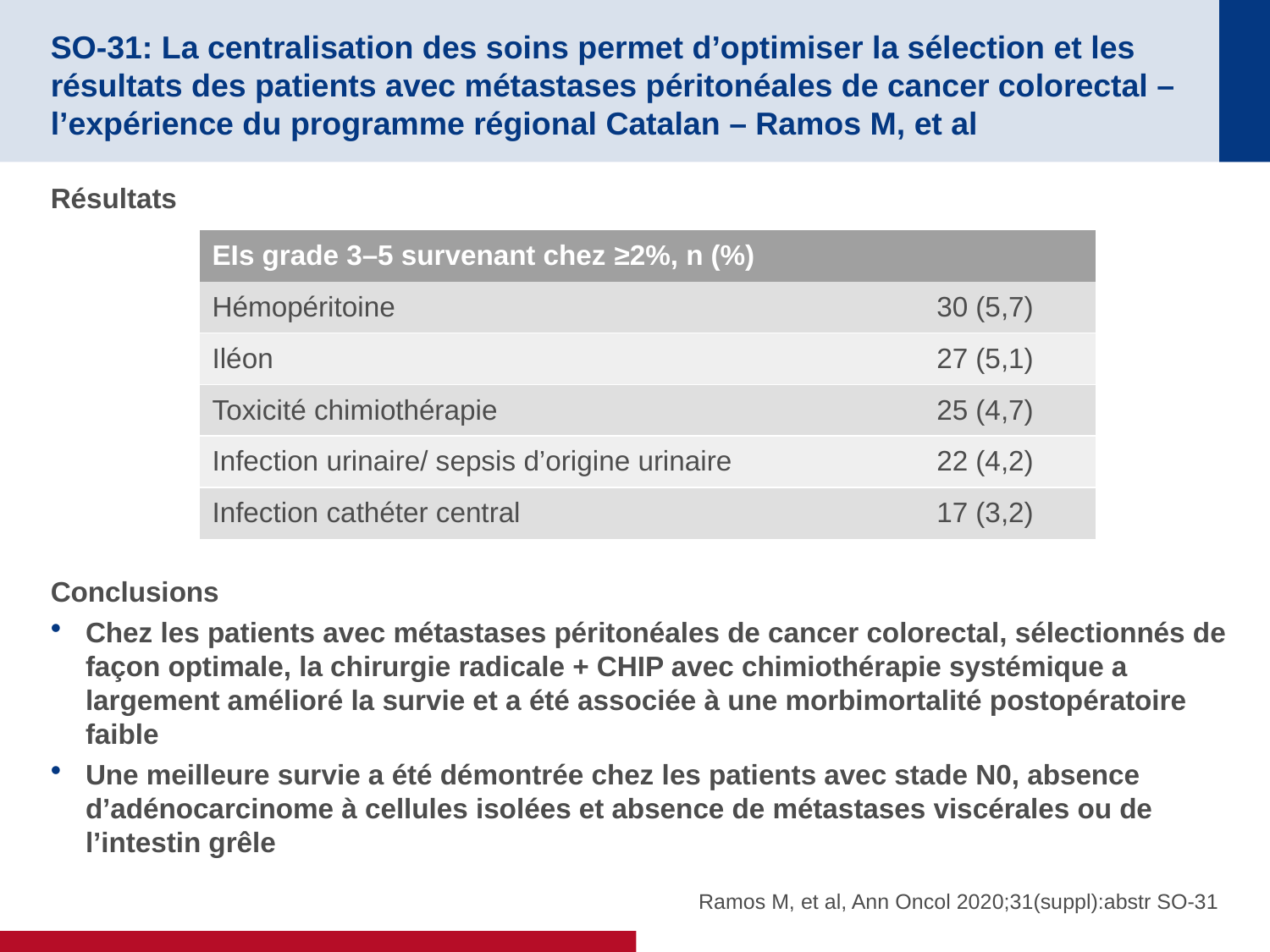

# SO-31: La centralisation des soins permet d’optimiser la sélection et les résultats des patients avec métastases péritonéales de cancer colorectal – l’expérience du programme régional Catalan – Ramos M, et al
Résultats
Conclusions
Chez les patients avec métastases péritonéales de cancer colorectal, sélectionnés de façon optimale, la chirurgie radicale + CHIP avec chimiothérapie systémique a largement amélioré la survie et a été associée à une morbimortalité postopératoire faible
Une meilleure survie a été démontrée chez les patients avec stade N0, absence d’adénocarcinome à cellules isolées et absence de métastases viscérales ou de l’intestin grêle
| EIs grade 3–5 survenant chez ≥2%, n (%) |  |
| --- | --- |
| Hémopéritoine | 30 (5,7) |
| Iléon | 27 (5,1) |
| Toxicité chimiothérapie | 25 (4,7) |
| Infection urinaire/ sepsis d’origine urinaire | 22 (4,2) |
| Infection cathéter central | 17 (3,2) |
Ramos M, et al, Ann Oncol 2020;31(suppl):abstr SO-31